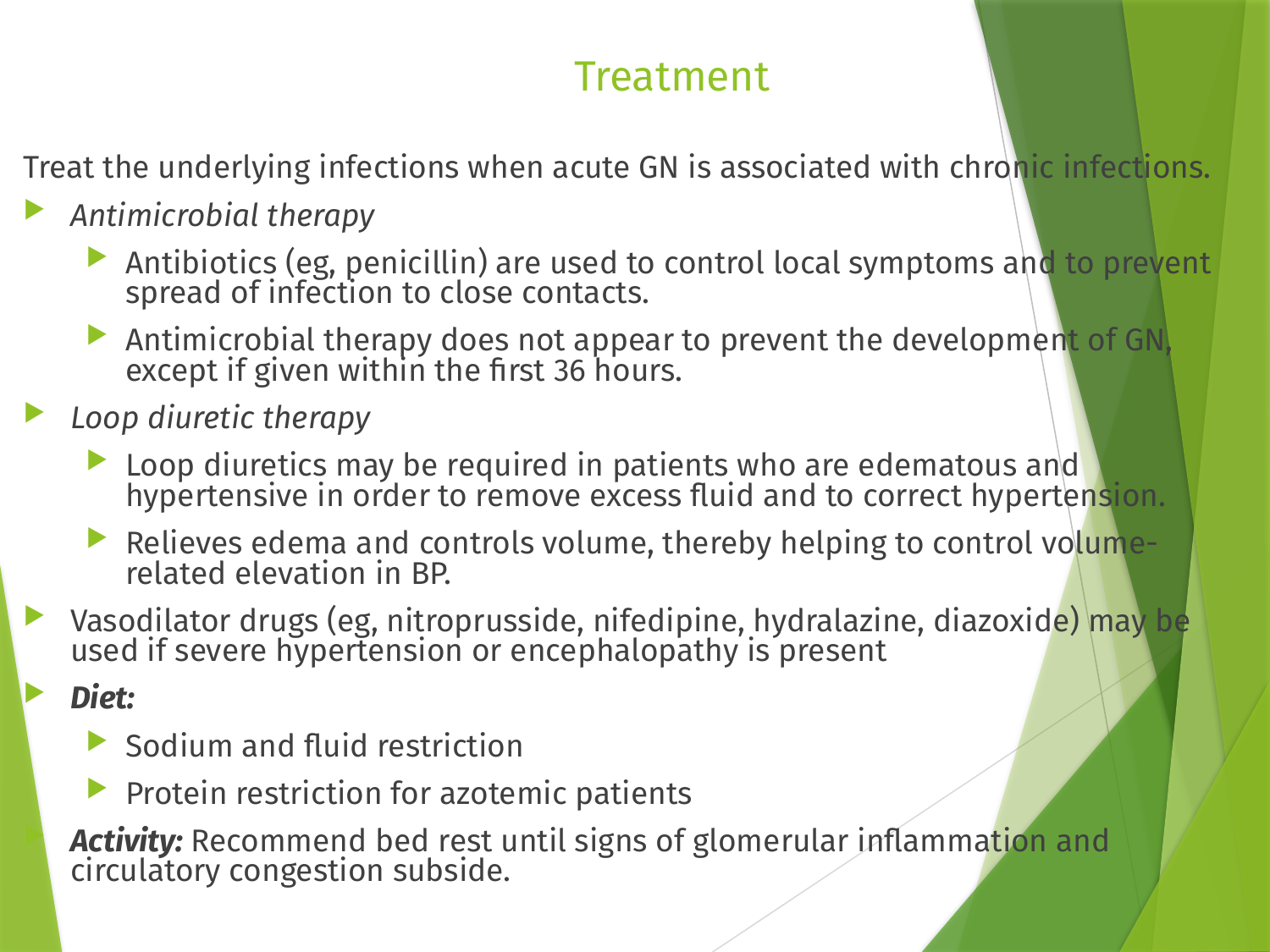

# Treatment
Treat the underlying infections when acute GN is associated with chronic infections.
Antimicrobial therapy
Antibiotics (eg, penicillin) are used to control local symptoms and to prevent spread of infection to close contacts.
Antimicrobial therapy does not appear to prevent the development of GN, except if given within the first 36 hours.
Loop diuretic therapy
Loop diuretics may be required in patients who are edematous and hypertensive in order to remove excess fluid and to correct hypertension.
Relieves edema and controls volume, thereby helping to control volume-related elevation in BP.
Vasodilator drugs (eg, nitroprusside, nifedipine, hydralazine, diazoxide) may be used if severe hypertension or encephalopathy is present
Diet:
Sodium and fluid restriction
Protein restriction for azotemic patients
Activity: Recommend bed rest until signs of glomerular inflammation and circulatory congestion subside.